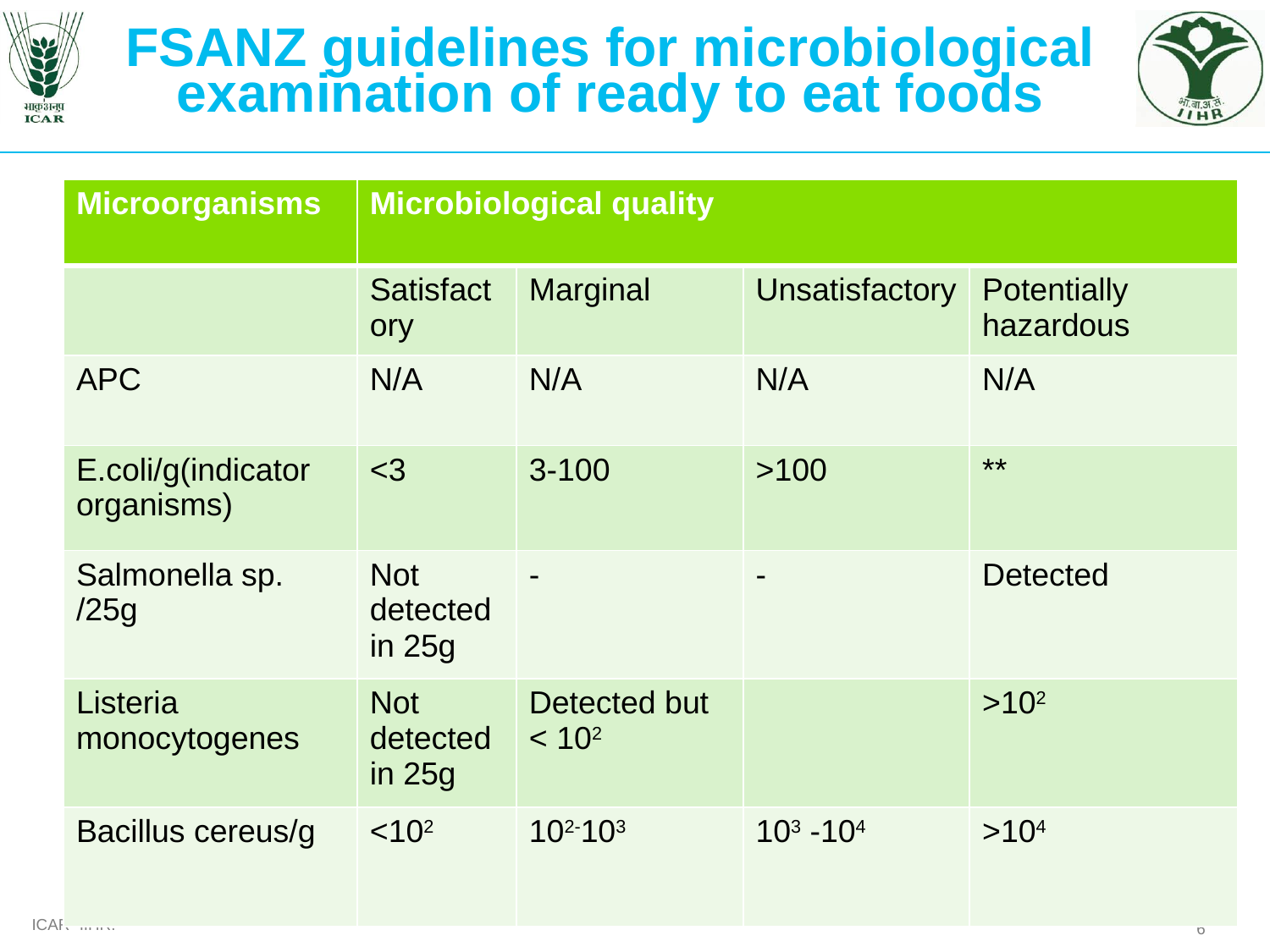

# FSANZ guidelines for microbiological examination of ready to eat foods
| Microorganisms | Microbiological quality |  |  |  |
| --- | --- | --- | --- | --- |
|  | Satisfactory | Marginal | Unsatisfactory | Potentially hazardous |
| APC | N/A | N/A | N/A | N/A |
| E.coli/g(indicator organisms) | <3 | 3-100 | >100 | \*\* |
| Salmonella sp. /25g | Not detected in 25g | - | - | Detected |
| Listeria monocytogenes | Not detected in 25g | Detected but < 102 |  | >102 |
| Bacillus cereus/g | <102 | 102-103 | 103 -104 | >104 |